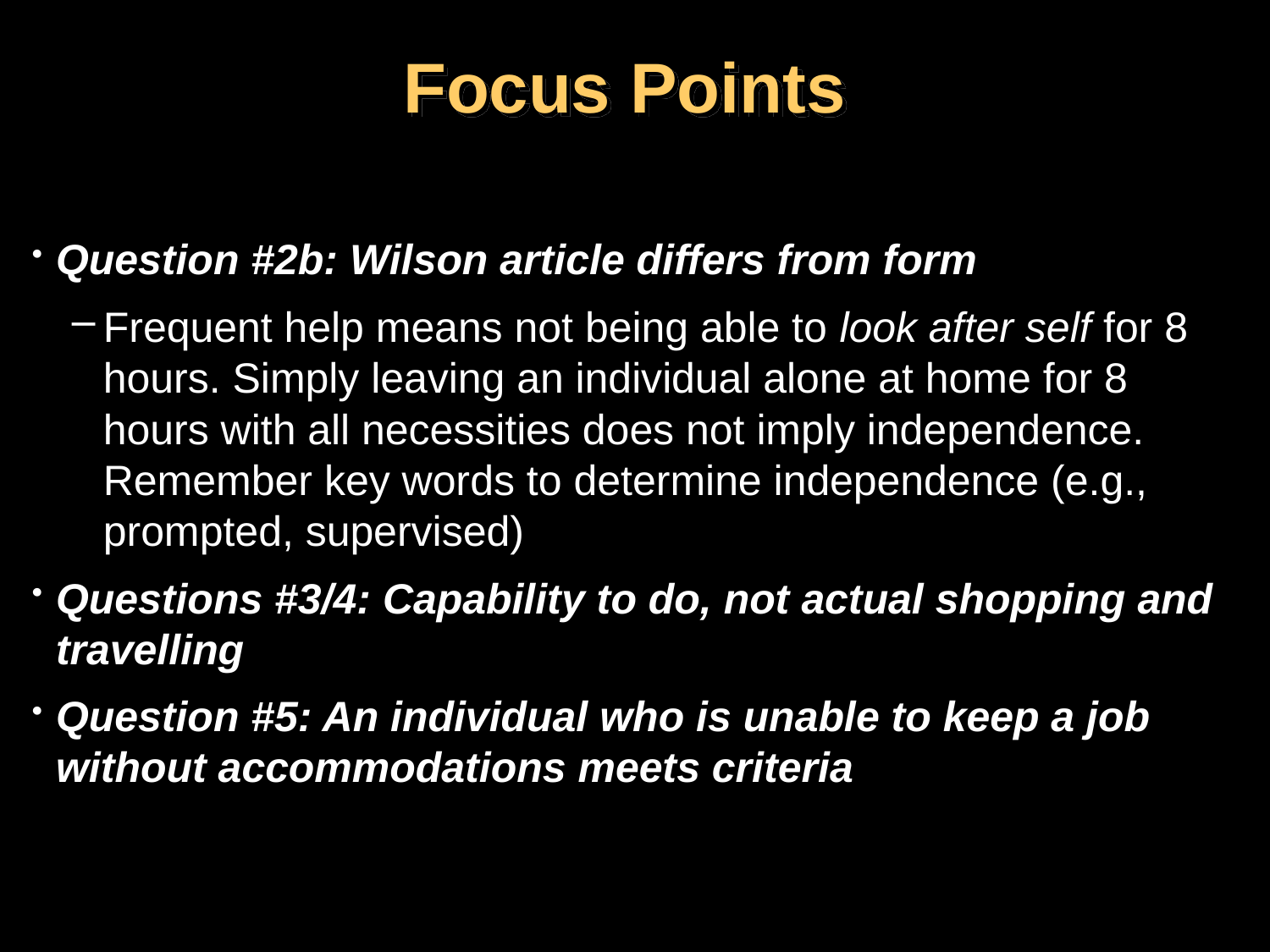

# Focus Points
Question #2b: Wilson article differs from form
Frequent help means not being able to look after self for 8 hours. Simply leaving an individual alone at home for 8 hours with all necessities does not imply independence. Remember key words to determine independence (e.g., prompted, supervised)
Questions #3/4: Capability to do, not actual shopping and travelling
Question #5: An individual who is unable to keep a job without accommodations meets criteria